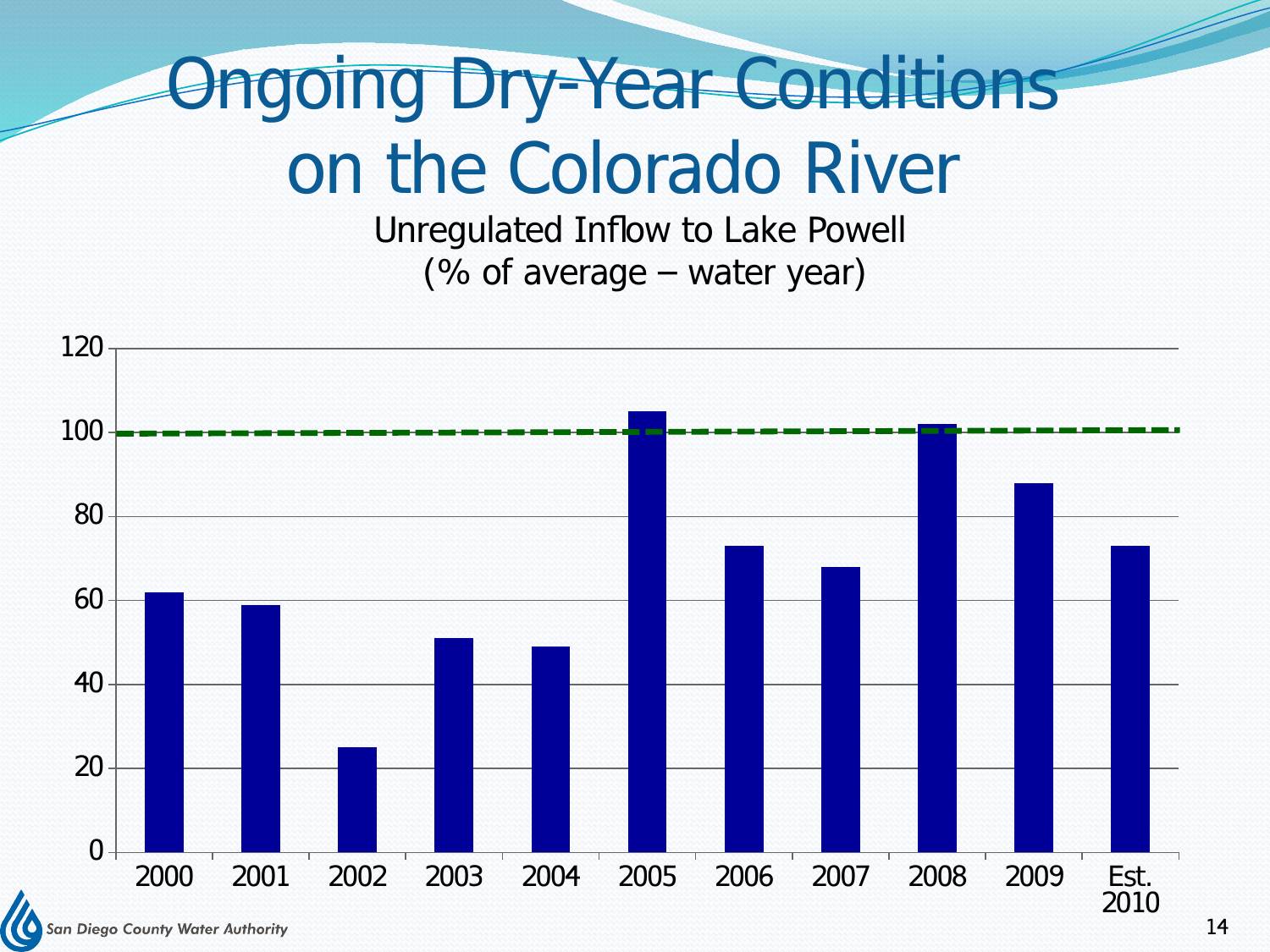

# Ongoing Dry-Year Conditions on the Colorado River
Unregulated Inflow to Lake Powell
(% of average – water year)

### Chart

| Category | Unregulated Inflow to Lake Powell (% of average) |
|---|---|
| 2000 | 62.0 |
| 2001 | 59.0 |
| 2002 | 25.0 |
| 2003 | 51.0 |
| 2004 | 49.0 |
| 2005 | 105.0 |
| 2006 | 73.0 |
| 2007 | 68.0 |
| 2008 | 102.0 |
| 2009 | 88.0 |
| Est. 2010 | 73.0 |